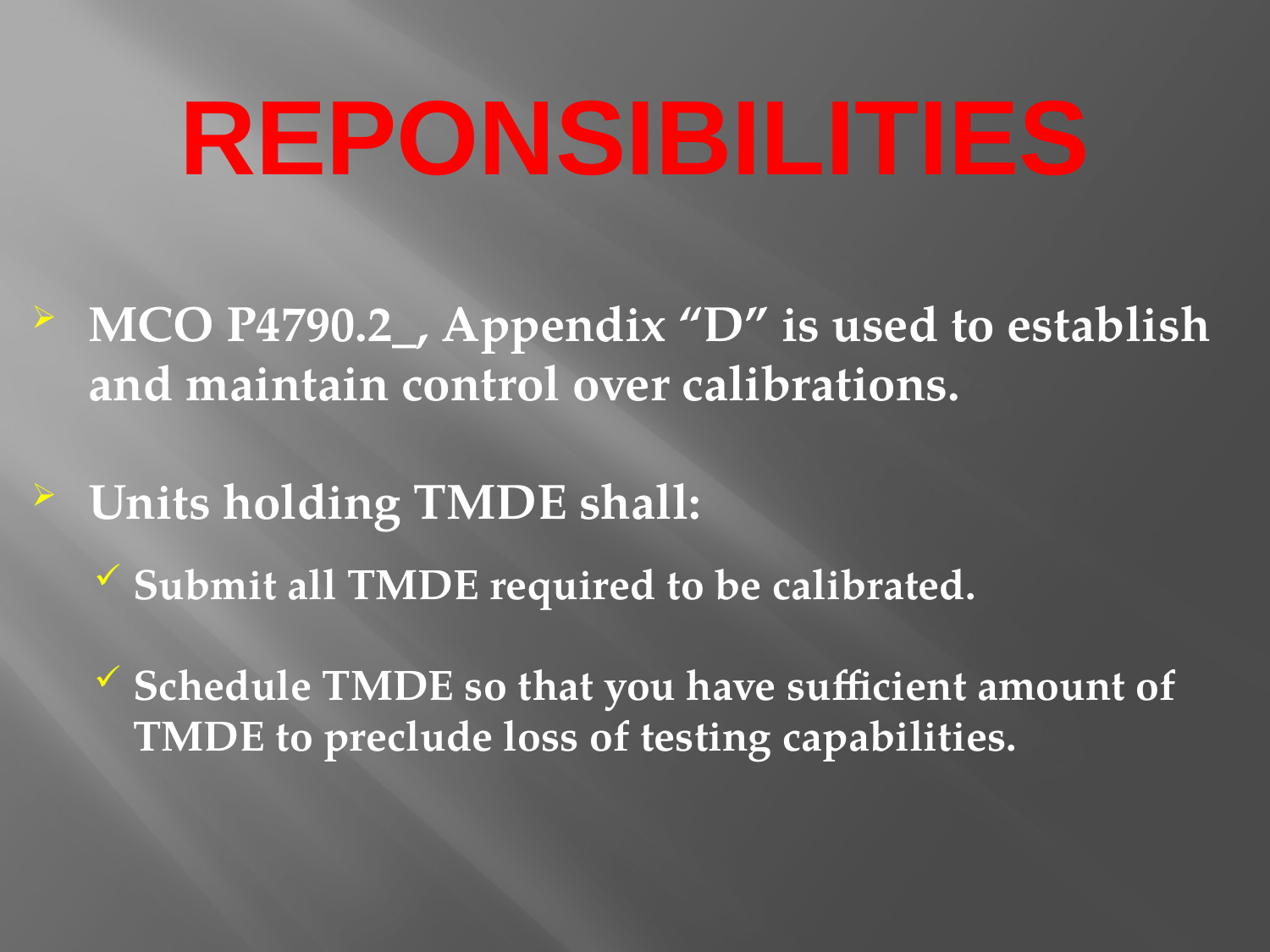

# REPONSIBILITIES
MCO P4790.2_, Appendix “D” is used to establish and maintain control over calibrations.

Units holding TMDE shall:

Submit all TMDE required to be calibrated.

Schedule TMDE so that you have sufficient amount of TMDE to preclude loss of testing capabilities.